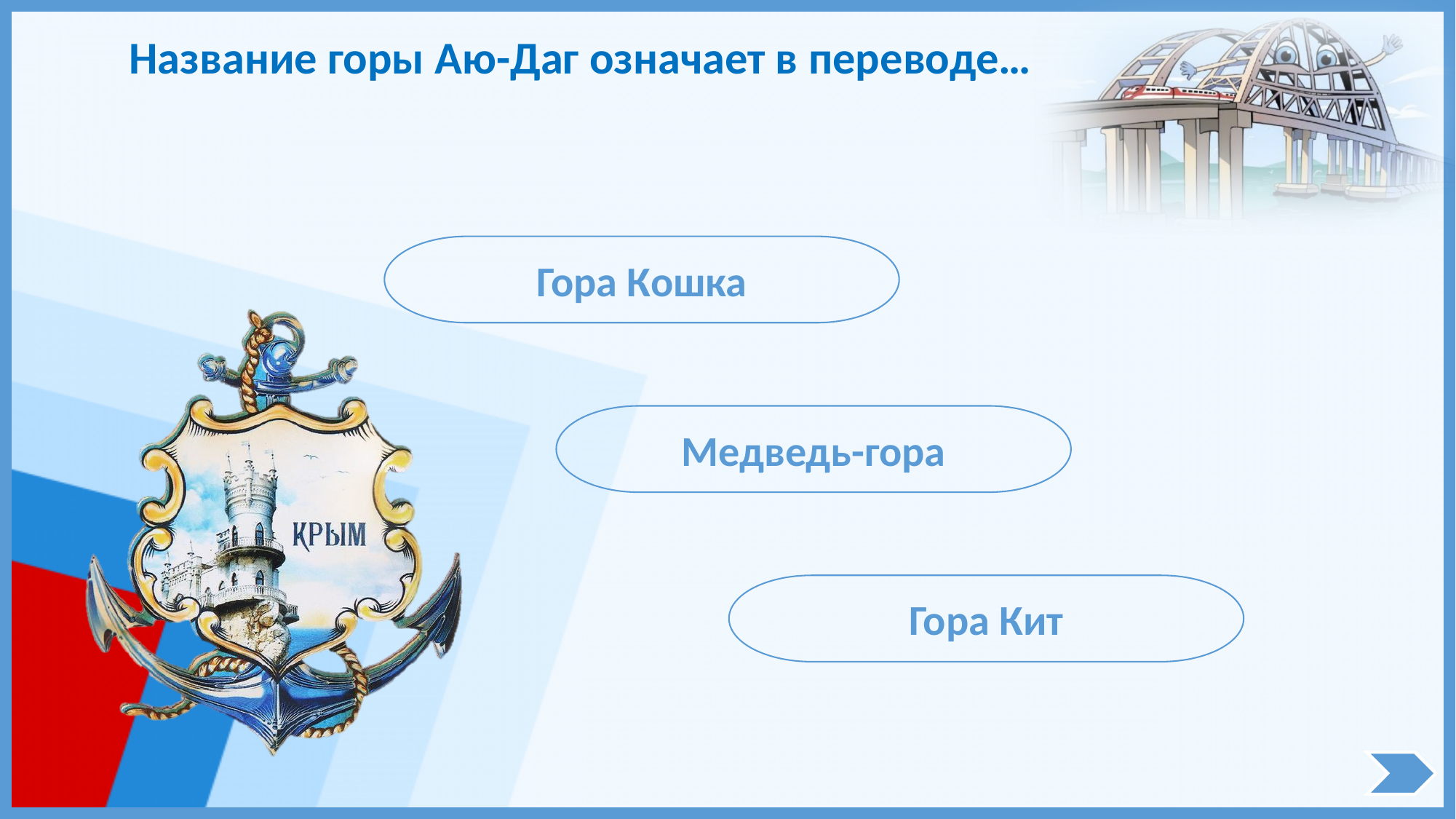

Название горы Аю-Даг означает в переводе…
Гора Кошка
Медведь-гора
Гора Кит